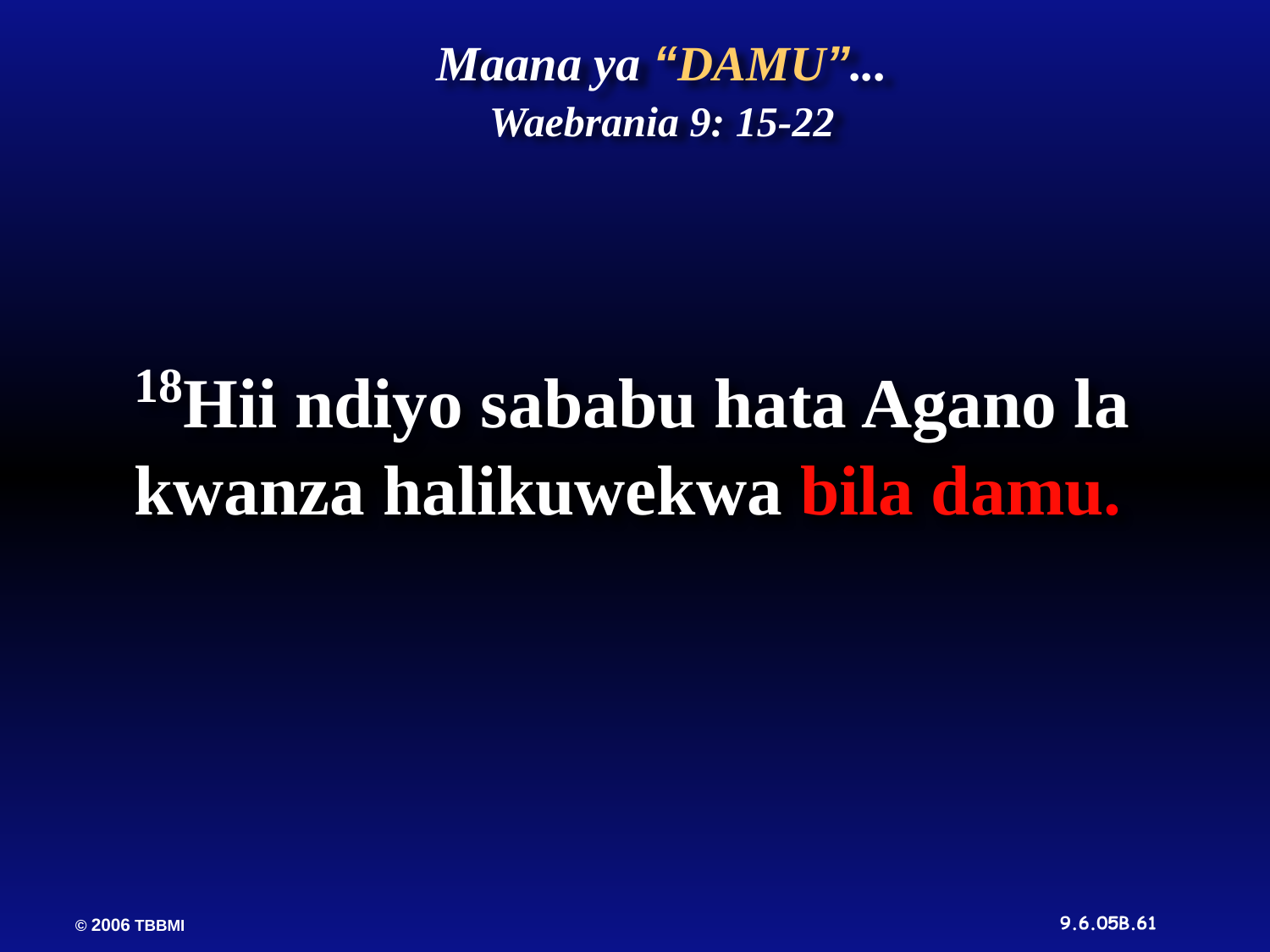

Maana ya “DAMU”...
Waebrania 9: 15-22

18Hii ndiyo sababu hata Agano la kwanza halikuwekwa bila damu.

61